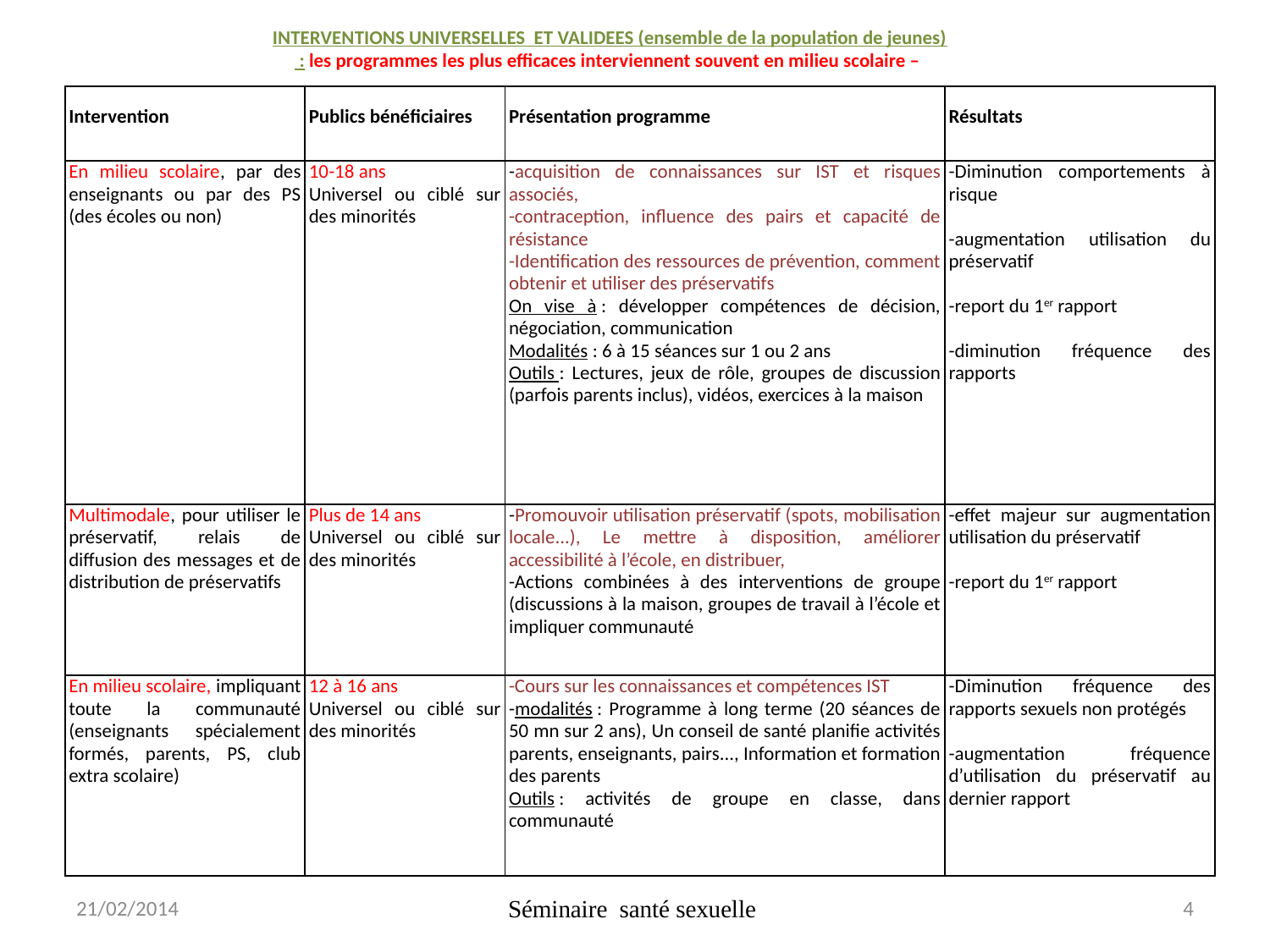

INTERVENTIONS UNIVERSELLES  ET VALIDEES (ensemble de la population de jeunes)
 : les programmes les plus efficaces interviennent souvent en milieu scolaire –
| Intervention | Publics bénéficiaires | Présentation programme | Résultats |
| --- | --- | --- | --- |
| En milieu scolaire, par des enseignants ou par des PS (des écoles ou non) | 10-18 ans Universel ou ciblé sur des minorités | -acquisition de connaissances sur IST et risques associés, -contraception, influence des pairs et capacité de résistance -Identification des ressources de prévention, comment obtenir et utiliser des préservatifs On vise à : développer compétences de décision, négociation, communication Modalités : 6 à 15 séances sur 1 ou 2 ans Outils : Lectures, jeux de rôle, groupes de discussion (parfois parents inclus), vidéos, exercices à la maison | -Diminution comportements à risque -augmentation utilisation du préservatif -report du 1er rapport -diminution fréquence des rapports |
| Multimodale, pour utiliser le préservatif, relais de diffusion des messages et de distribution de préservatifs | Plus de 14 ans Universel ou ciblé sur des minorités | -Promouvoir utilisation préservatif (spots, mobilisation locale...), Le mettre à disposition, améliorer accessibilité à l’école, en distribuer, -Actions combinées à des interventions de groupe (discussions à la maison, groupes de travail à l’école et impliquer communauté | -effet majeur sur augmentation utilisation du préservatif -report du 1er rapport |
| En milieu scolaire, impliquant toute la communauté (enseignants spécialement formés, parents, PS, club extra scolaire) | 12 à 16 ans Universel ou ciblé sur des minorités | -Cours sur les connaissances et compétences IST -modalités : Programme à long terme (20 séances de 50 mn sur 2 ans), Un conseil de santé planifie activités parents, enseignants, pairs..., Information et formation des parents Outils : activités de groupe en classe, dans communauté | -Diminution fréquence des rapports sexuels non protégés -augmentation fréquence d’utilisation du préservatif au dernier rapport |
21/02/2014
Séminaire  santé sexuelle
4